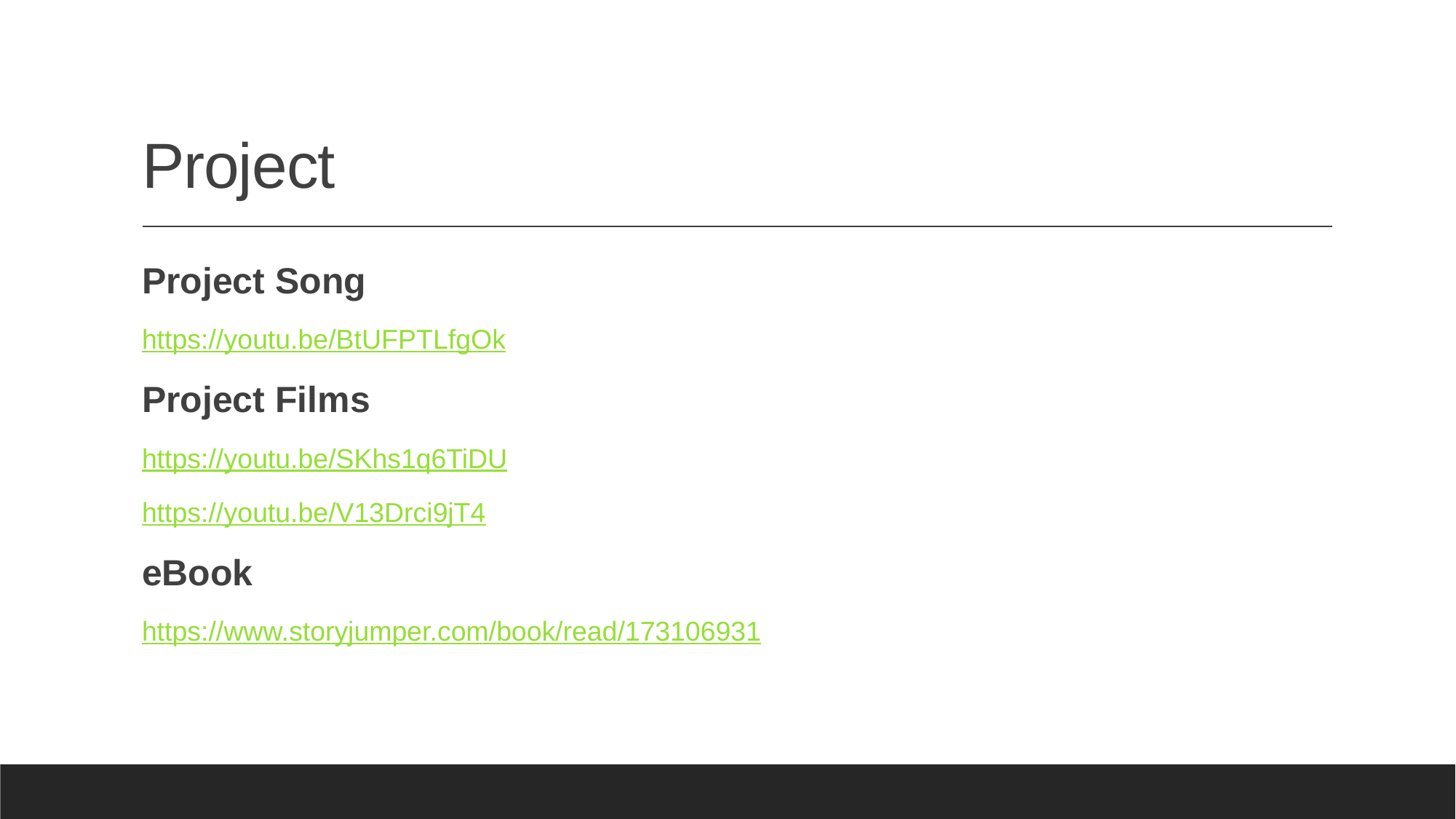

# Project
Project Song
https://youtu.be/BtUFPTLfgOk
Project Films
https://youtu.be/SKhs1q6TiDU
https://youtu.be/V13Drci9jT4
eBook
https://www.storyjumper.com/book/read/173106931